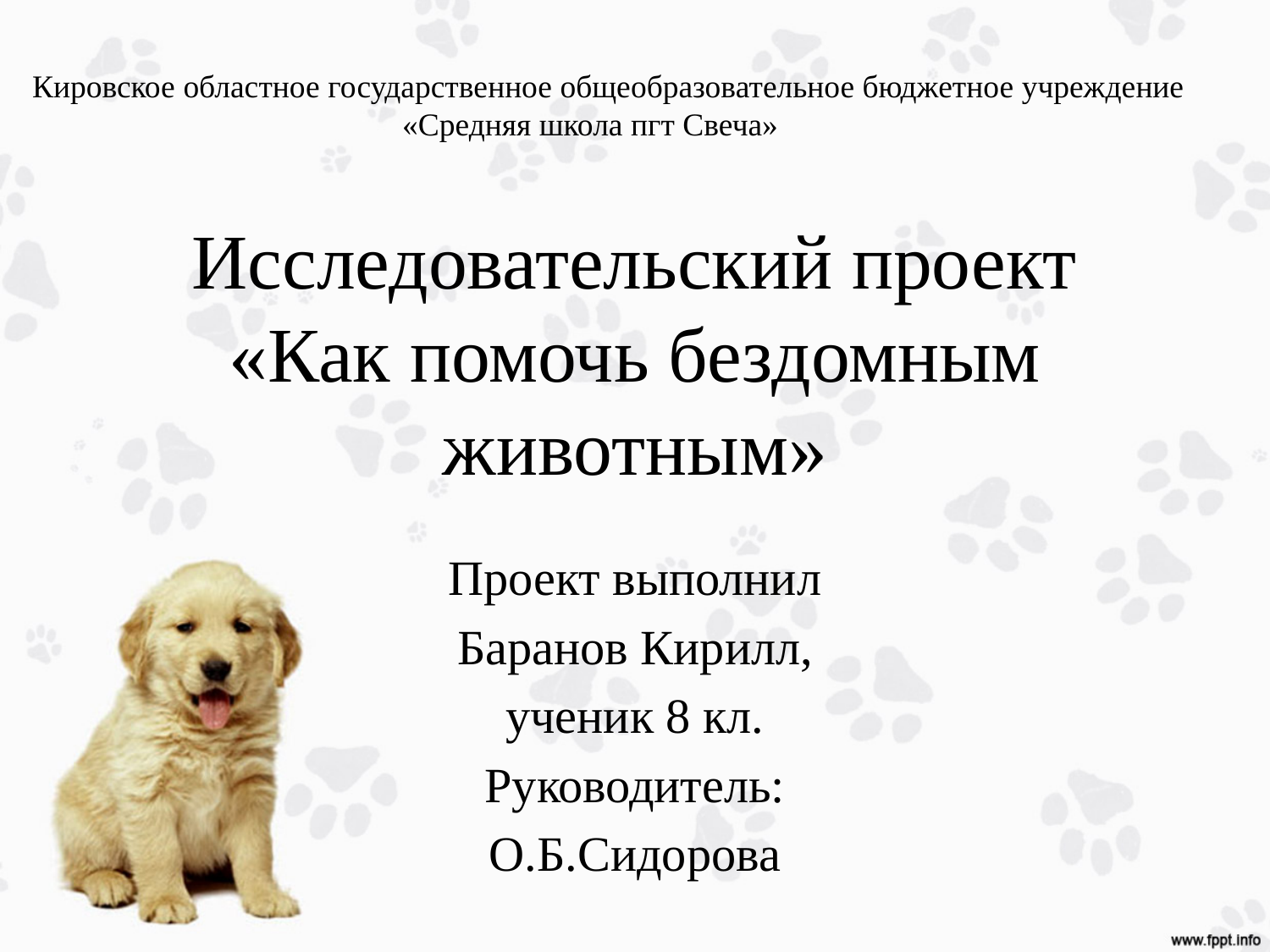

Кировское областное государственное общеобразовательное бюджетное учреждение
                                              «Средняя школа пгт Свеча»

# Исследовательский проект «Как помочь бездомным животным»
Проект выполнил
Баранов Кирилл,
ученик 8 кл.
Руководитель:
О.Б.Сидорова